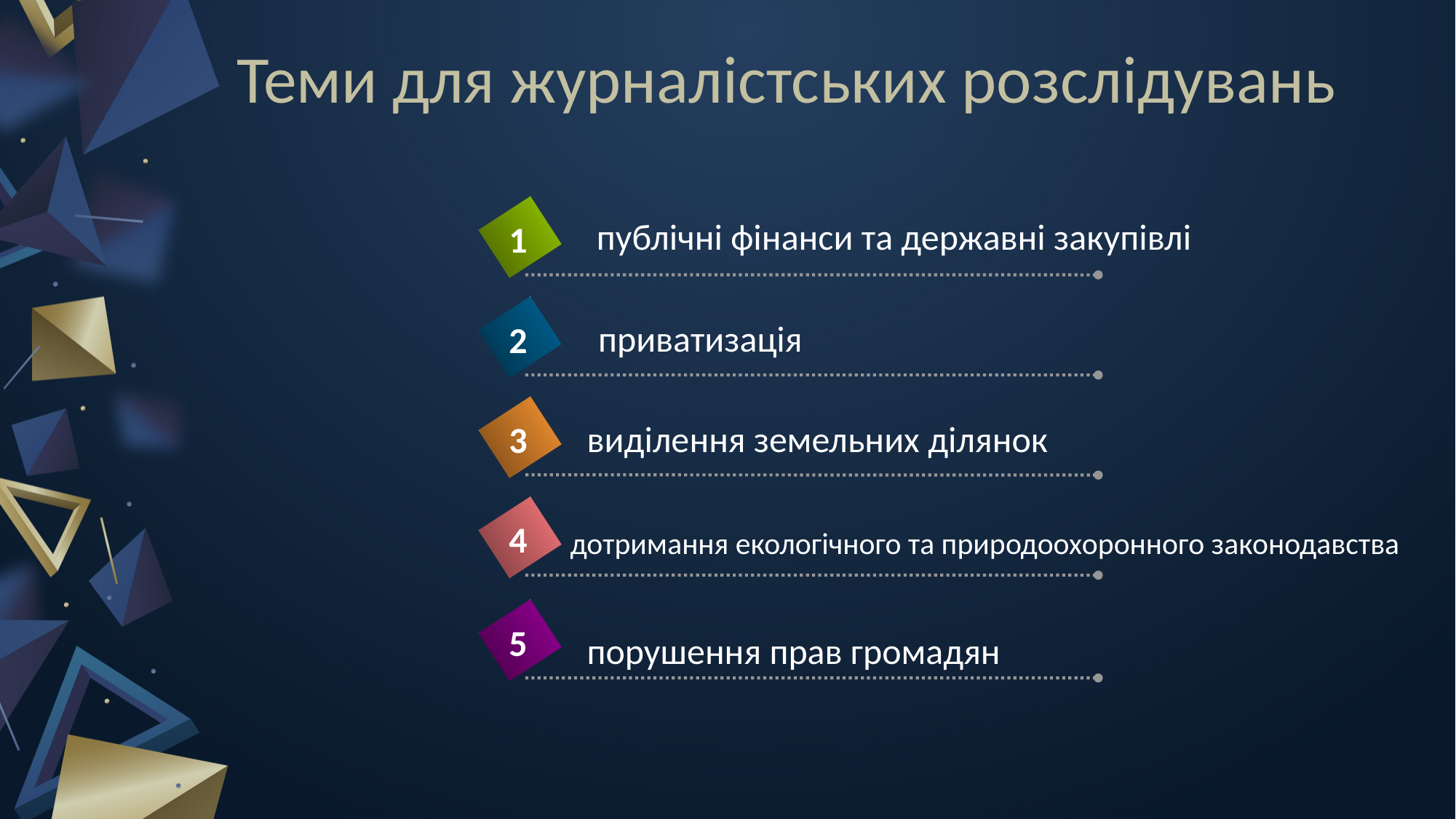

# Теми для журналістських розслідувань

публічні фінанси та державні закупівлі
1

приватизація
2

виділення земельних ділянок
3

4
дотримання екологічного та природоохоронного законодавства

5
порушення прав громадян